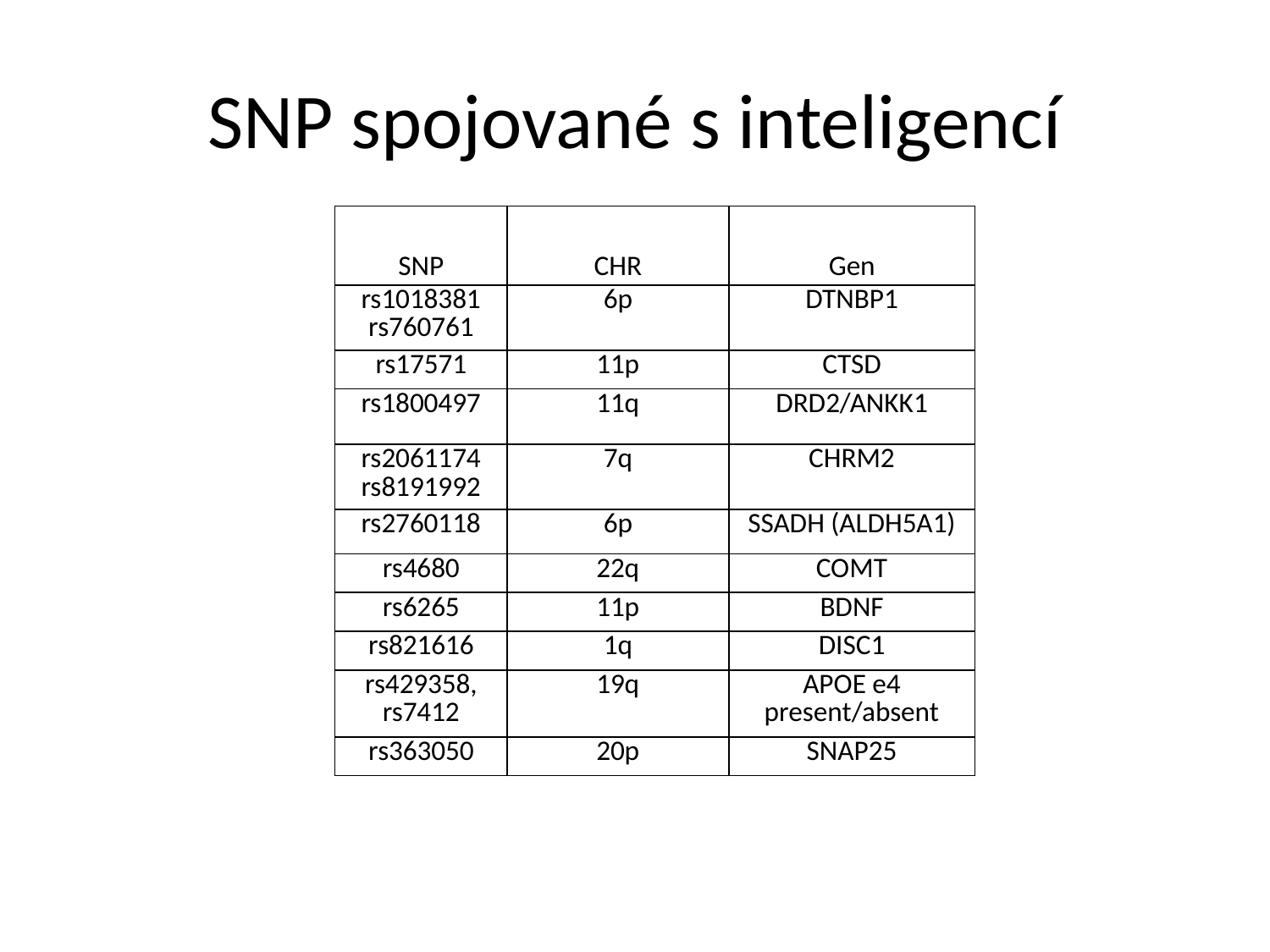

# SNP spojované s inteligencí
| SNP | CHR | Gen |
| --- | --- | --- |
| rs1018381 rs760761 | 6p | DTNBP1 |
| rs17571 | 11p | CTSD |
| rs1800497 | 11q | DRD2/ANKK1 |
| rs2061174 rs8191992 | 7q | CHRM2 |
| rs2760118 | 6p | SSADH (ALDH5A1) |
| rs4680 | 22q | COMT |
| rs6265 | 11p | BDNF |
| rs821616 | 1q | DISC1 |
| rs429358, rs7412 | 19q | APOE e4 present/absent |
| rs363050 | 20p | SNAP25 |